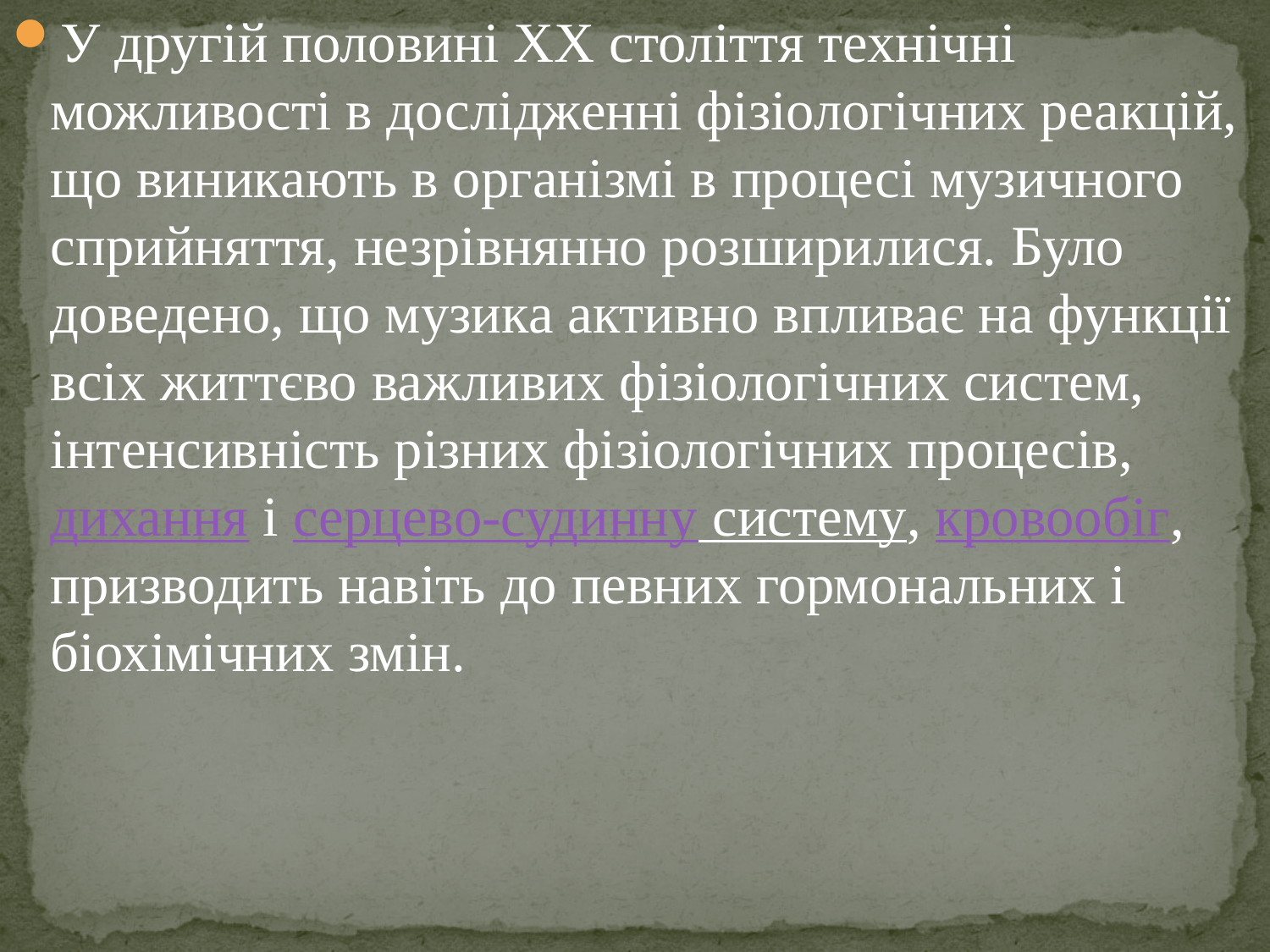

У другій половині ХХ століття технічні можливості в дослідженні фізіологічних реакцій, що виникають в організмі в процесі музичного сприйняття, незрівнянно розширилися. Було доведено, що музика активно впливає на функції всіх життєво важливих фізіологічних систем, інтенсивність різних фізіологічних процесів,дихання і серцево-судинну систему, кровообіг, призводить навіть до певних гормональних і біохімічних змін.

#